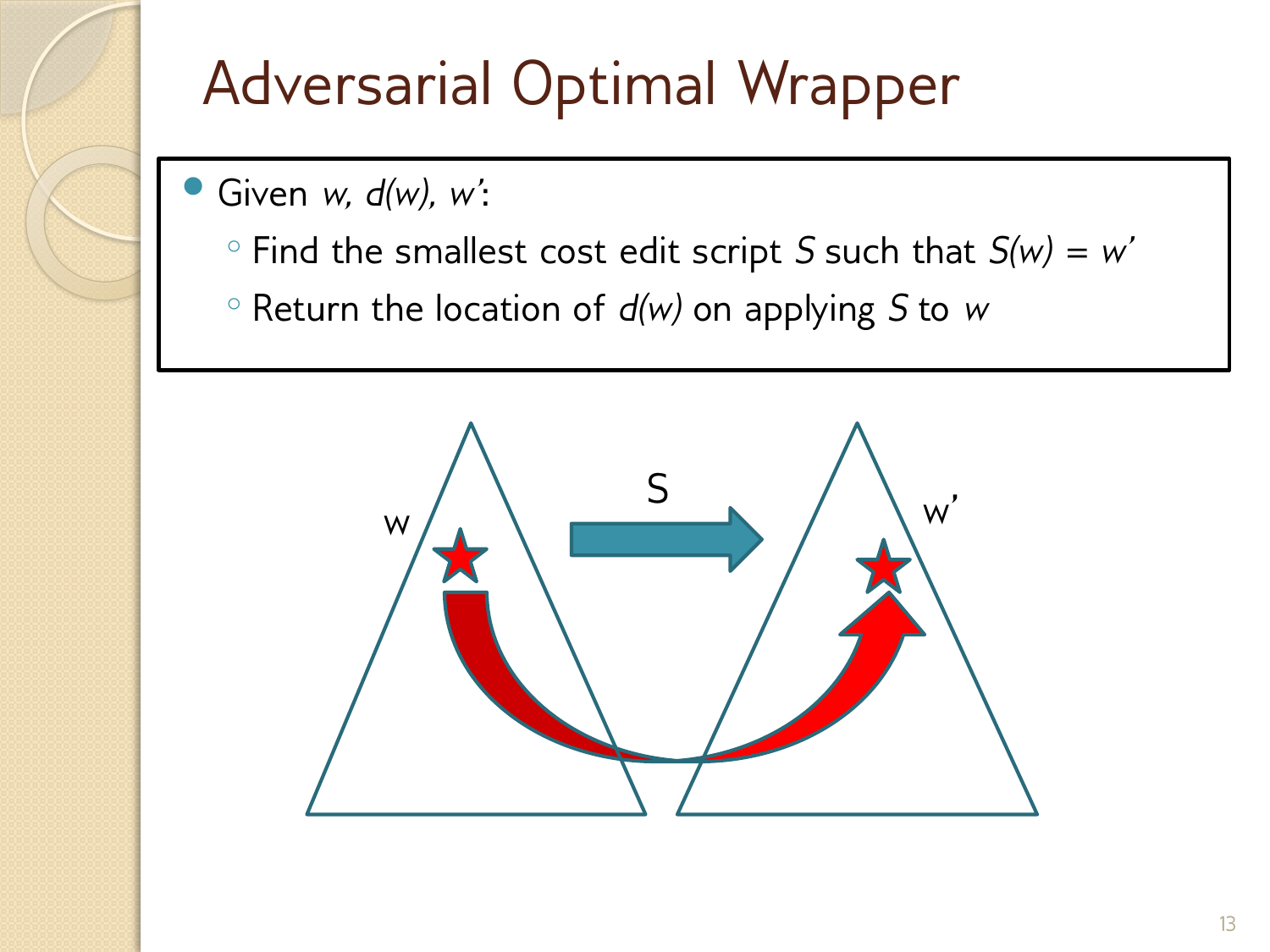

# Adversarial Optimal Wrapper
Given w, d(w), w’:
Find the smallest cost edit script S such that S(w) = w’
Return the location of d(w) on applying S to w

S
w’
w

13